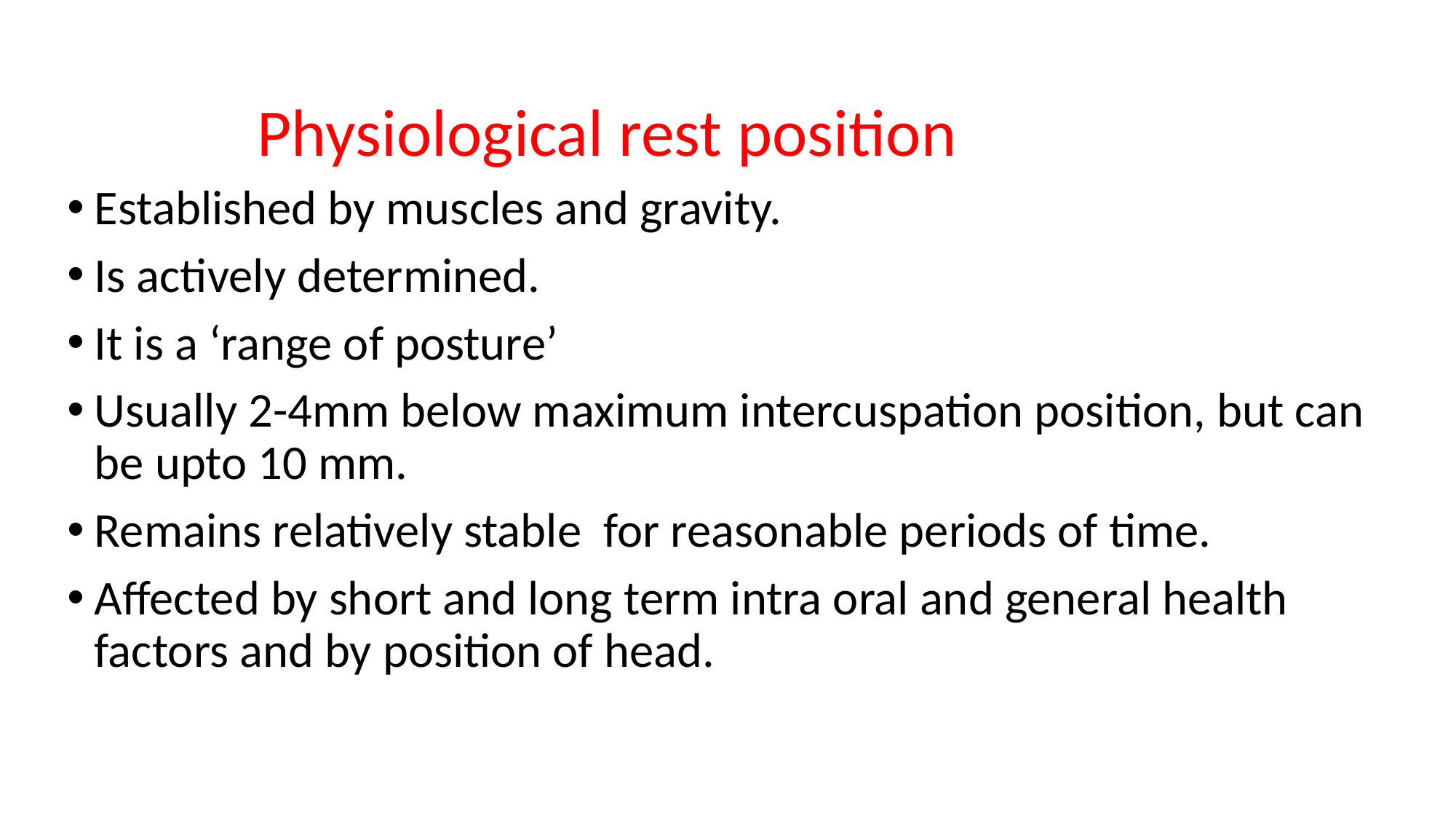

# Physiological rest position
Established by muscles and gravity.
Is actively determined.
It is a ‘range of posture’
Usually 2-4mm below maximum intercuspation position, but can be upto 10 mm.
Remains relatively stable  for reasonable periods of time.
Affected by short and long term intra oral and general health factors and by position of head.